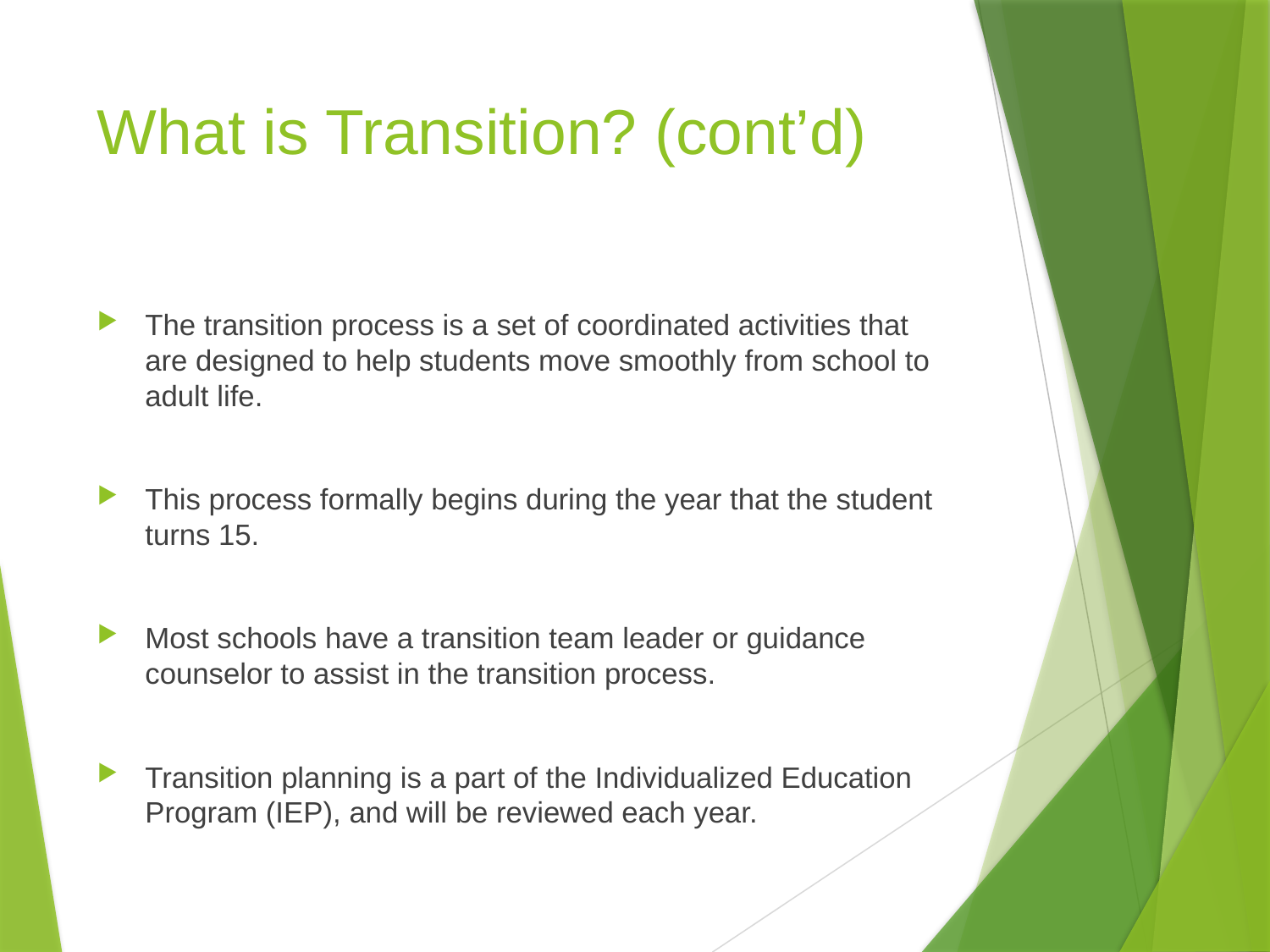

# What is Transition? (cont’d)
The transition process is a set of coordinated activities that are designed to help students move smoothly from school to adult life.

This process formally begins during the year that the student turns 15.

Most schools have a transition team leader or guidance counselor to assist in the transition process.

Transition planning is a part of the Individualized Education Program (IEP), and will be reviewed each year.